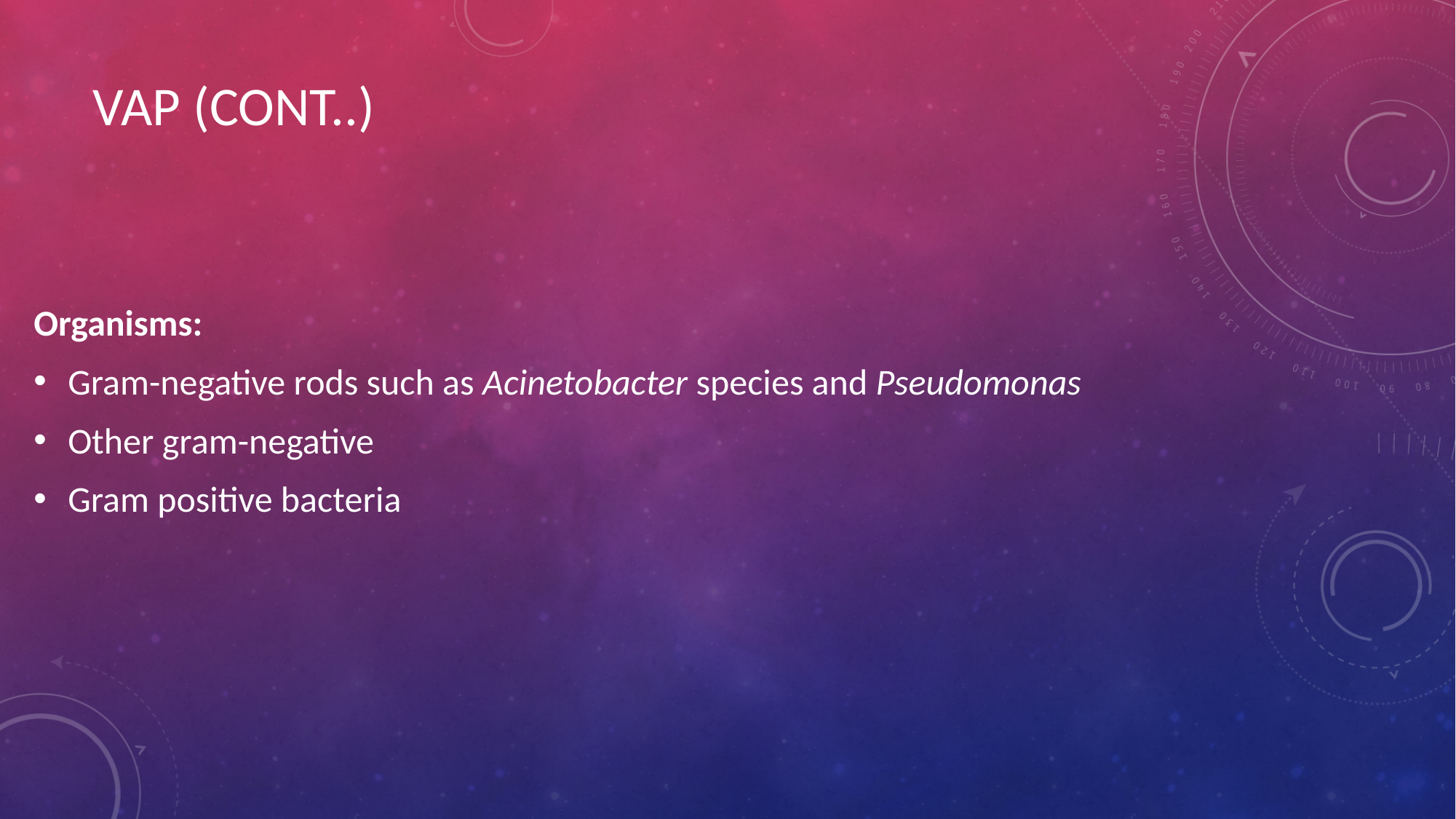

# VAP (cont..)
Organisms:
Gram-negative rods such as Acinetobacter species and Pseudomonas
Other gram-negative
Gram positive bacteria